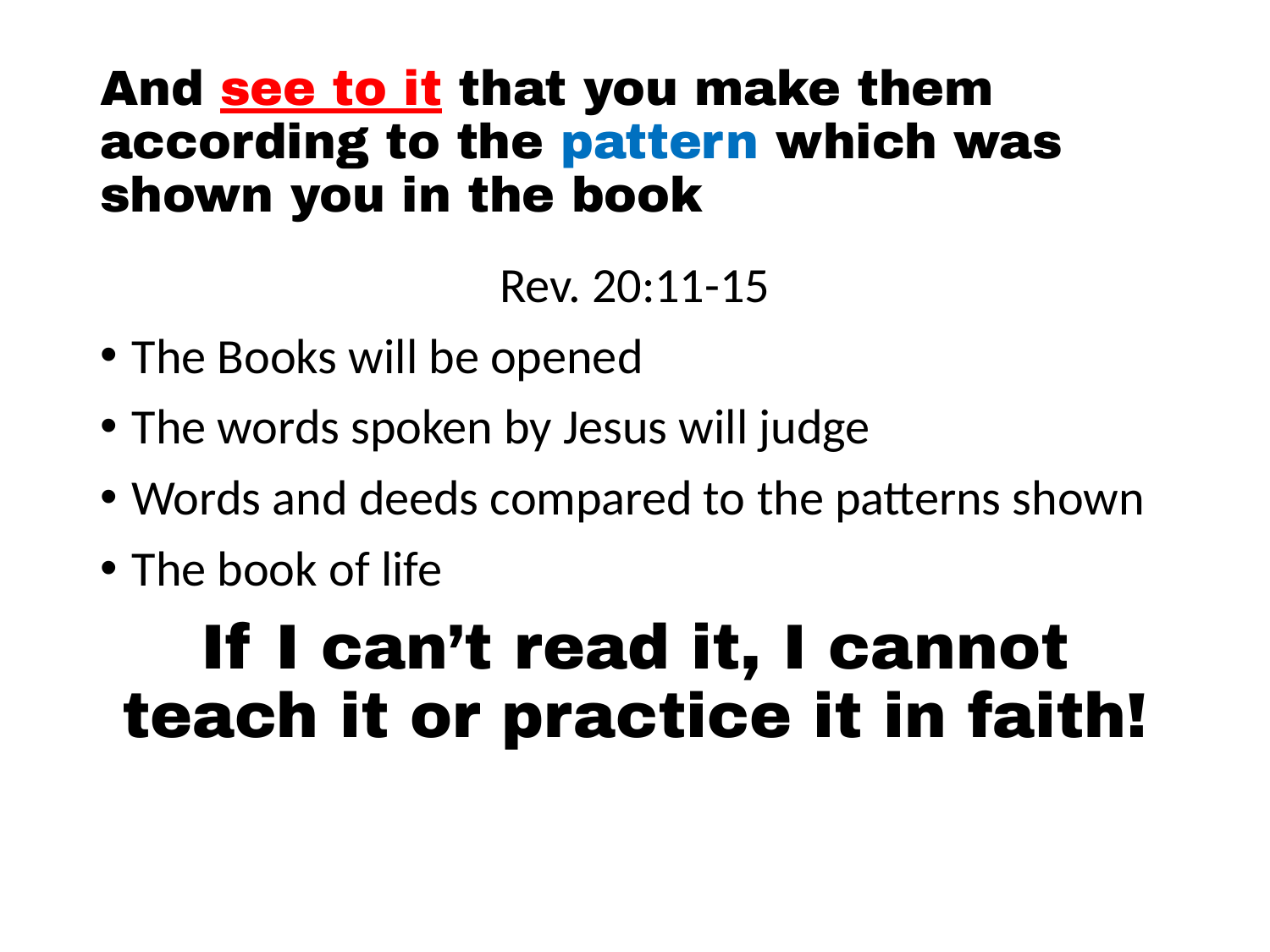

# And see to it that you make them according to the pattern which was shown you in the book
Rev. 20:11-15
The Books will be opened
The words spoken by Jesus will judge
Words and deeds compared to the patterns shown
The book of life
If I can’t read it, I cannot teach it or practice it in faith!